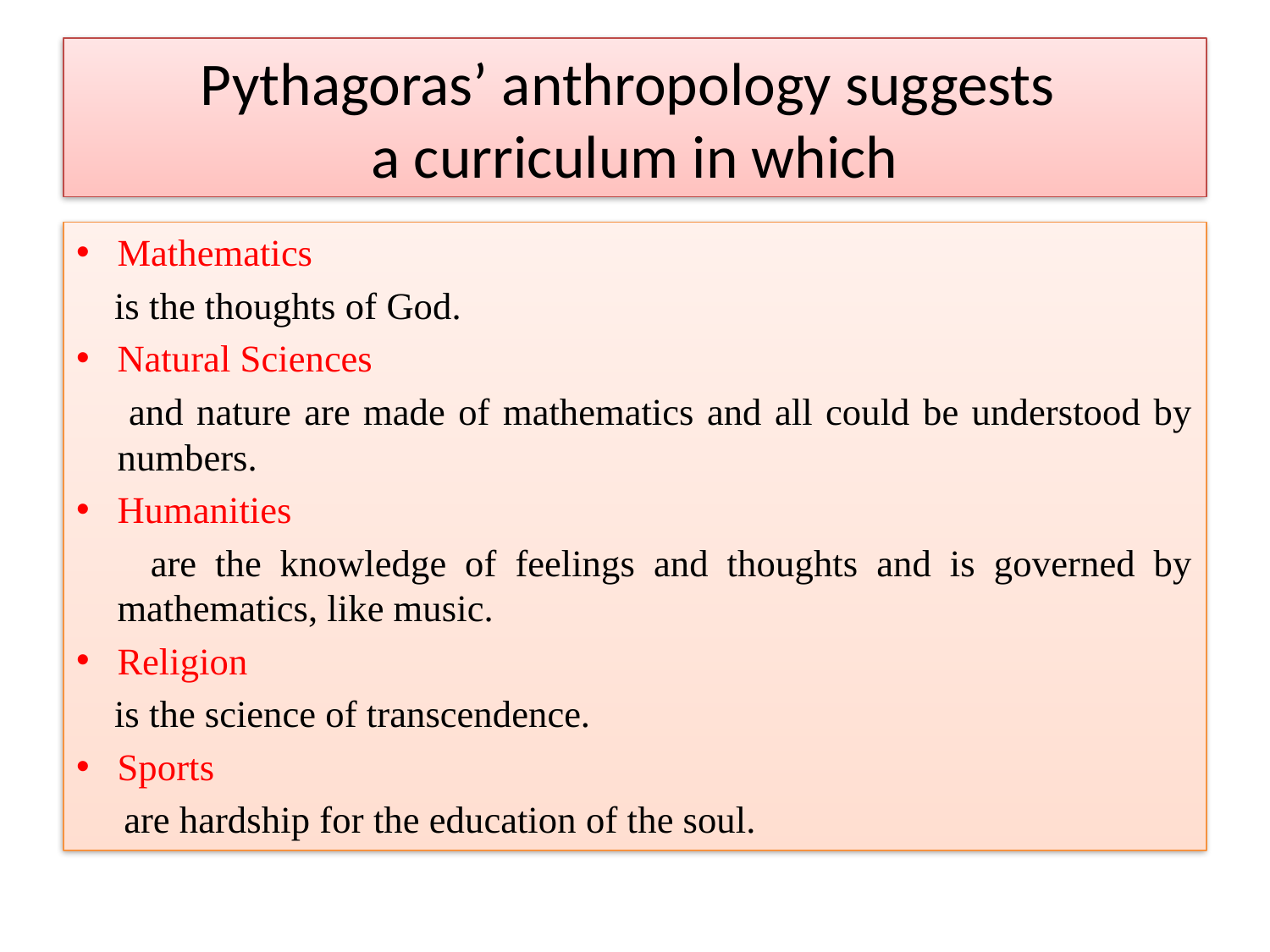

# Pythagoras’ anthropology suggests a curriculum in which
Mathematics
    is the thoughts of God.
Natural Sciences
    and nature are made of mathematics and all could be understood by numbers.
Humanities
    are the knowledge of feelings and thoughts and is governed by mathematics, like music.
Religion
    is the science of transcendence.
Sports
     are hardship for the education of the soul.